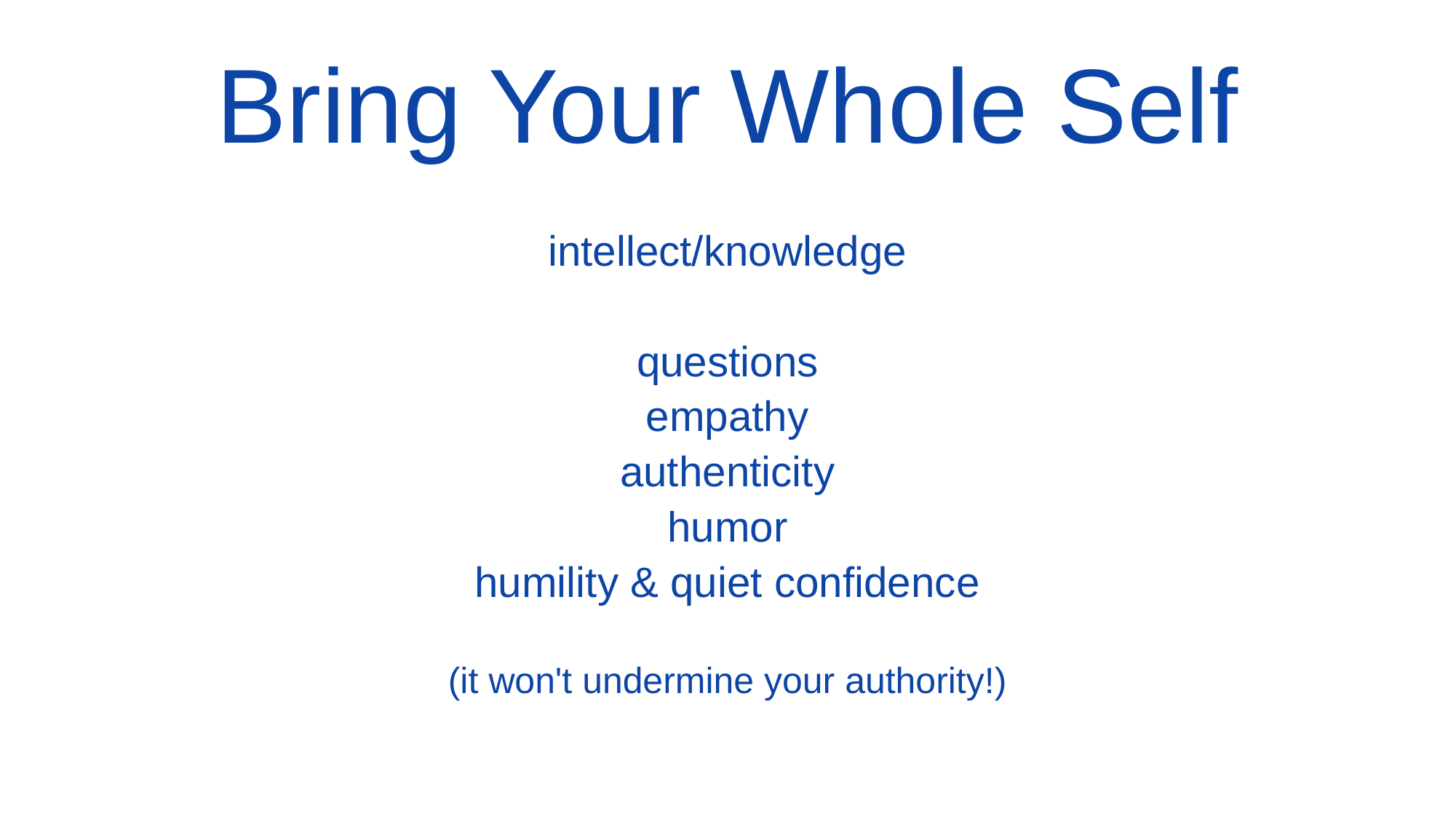

Bring Your Whole Self

intellect/knowledge

questions
empathy
authenticity
humor
humility & quiet confidence

(it won't undermine your authority!)